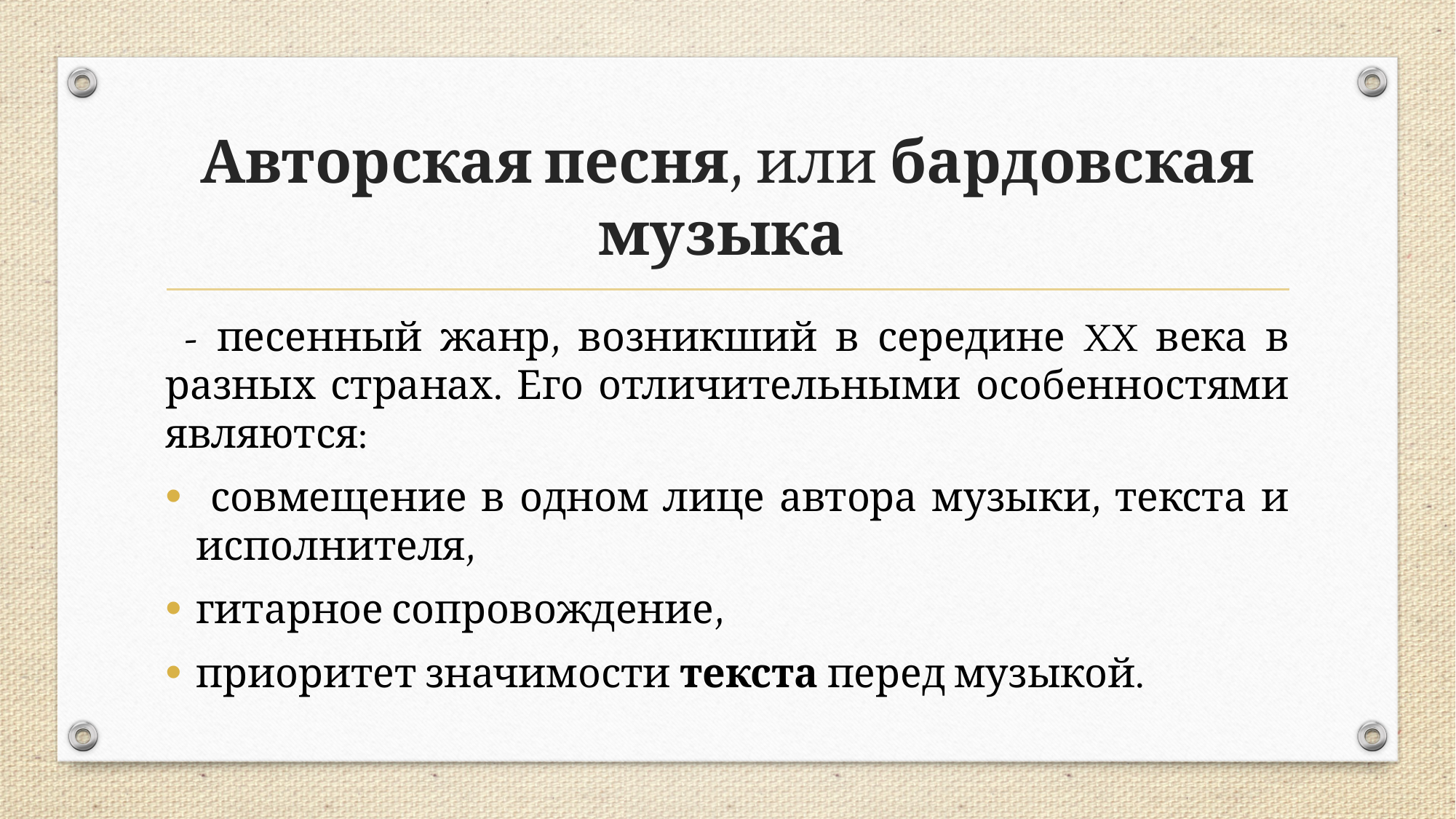

# Авторская песня, или бардовская музыка
 - песенный жанр, возникший в середине XX века в разных странах. Его отличительными особенностями являются:
 совмещение в одном лице автора музыки, текста и исполнителя,
гитарное сопровождение,
приоритет значимости текста перед музыкой.